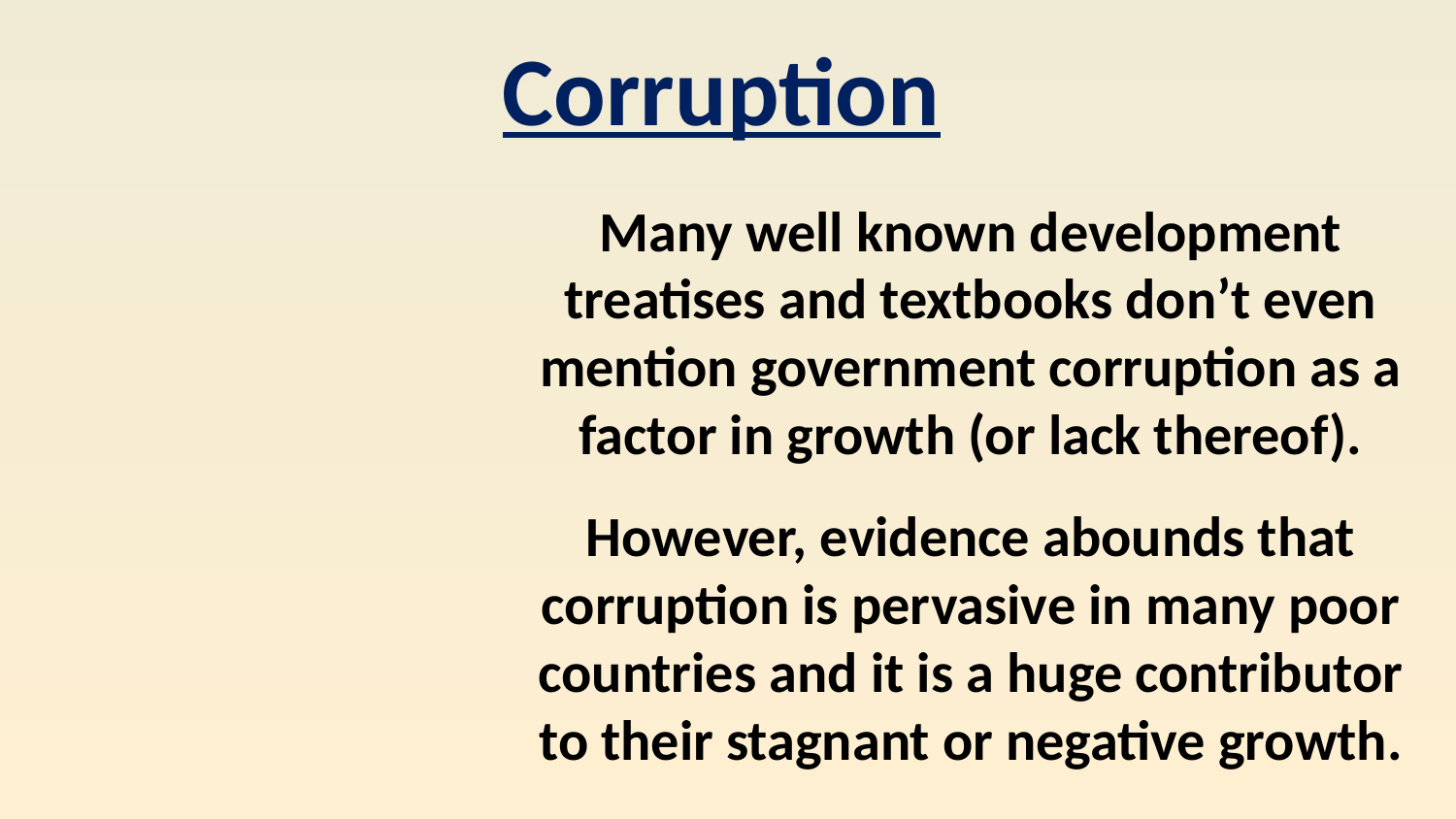

Corruption
Many well known development treatises and textbooks don’t even mention government corruption as a factor in growth (or lack thereof).

However, evidence abounds that corruption is pervasive in many poor countries and it is a huge contributor to their stagnant or negative growth.